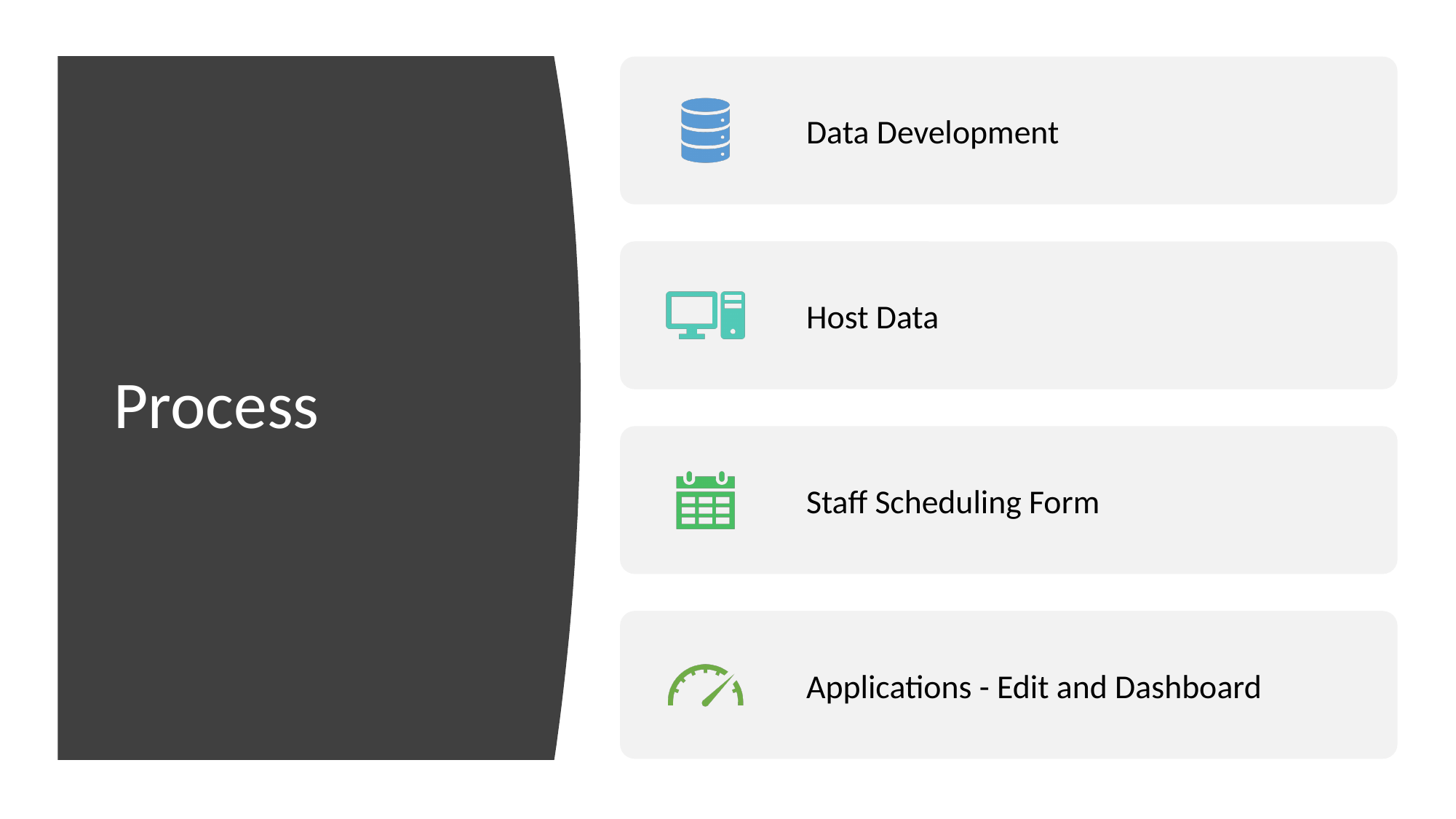

Data Development
Host Data
Staff Scheduling Form
Applications - Edit and Dashboard

# Process